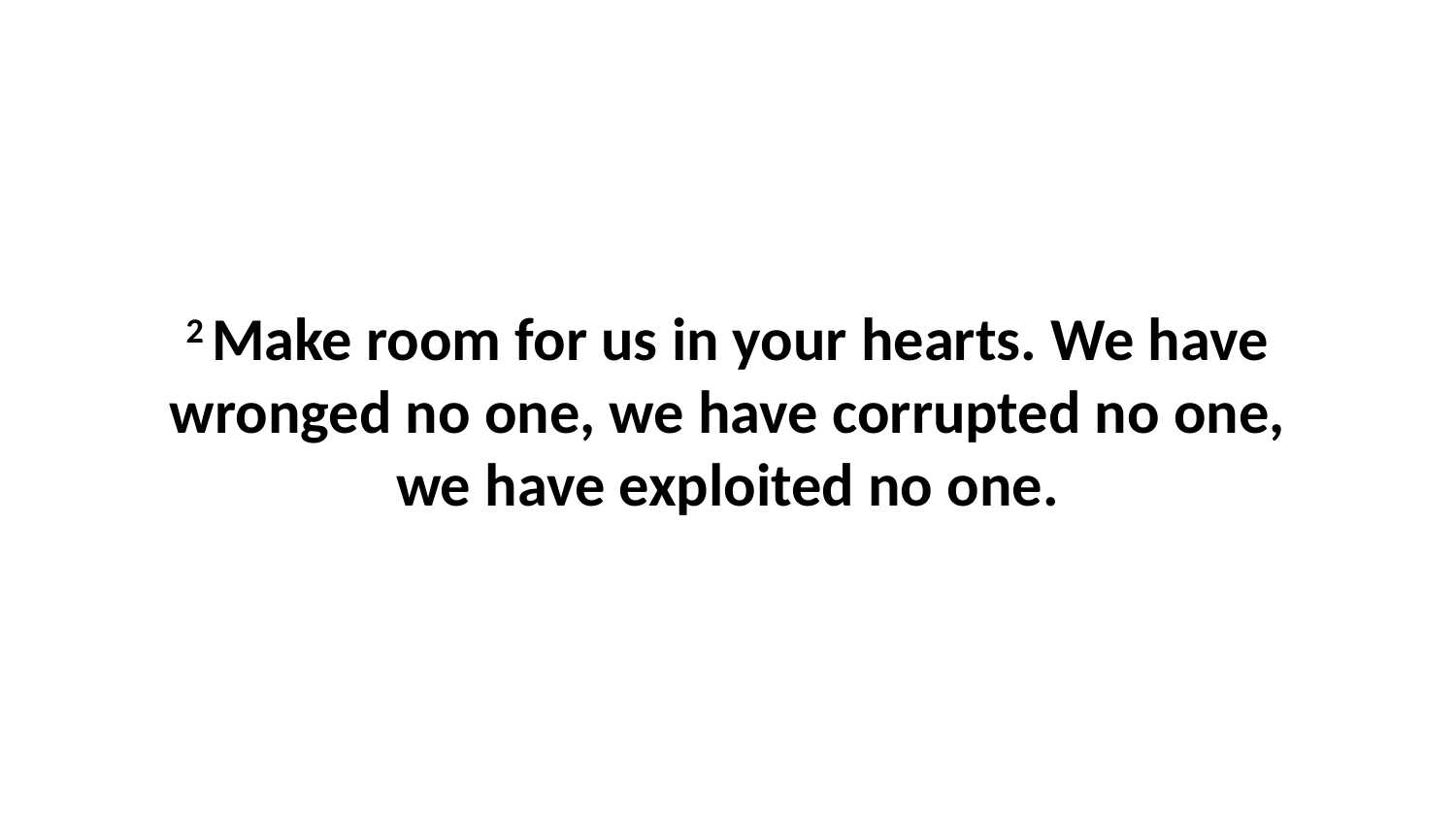

2 Make room for us in your hearts. We have wronged no one, we have corrupted no one, we have exploited no one.